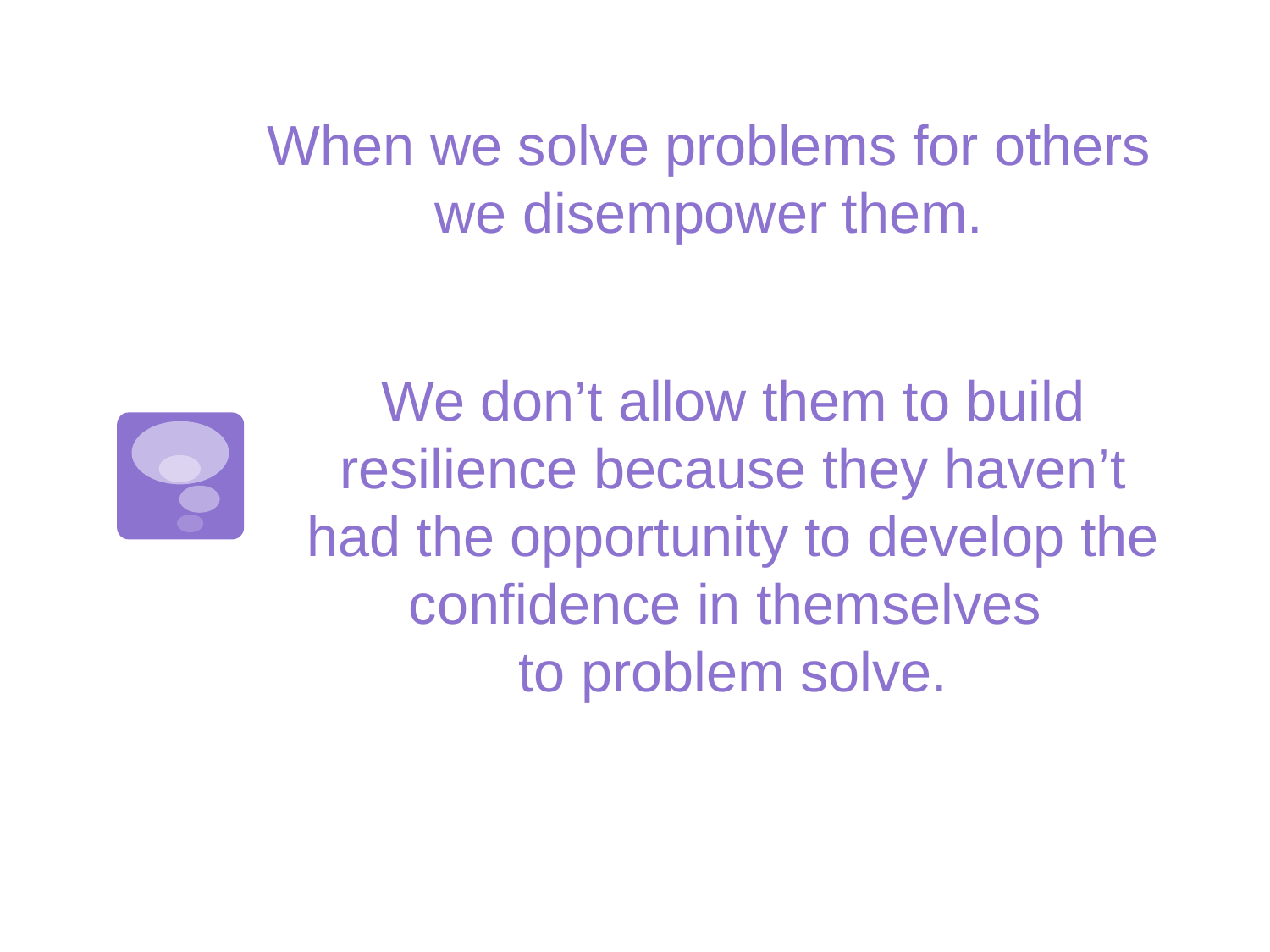

# When we solve problems for others we disempower them.
We don’t allow them to build resilience because they haven’t had the opportunity to develop the confidence in themselves
to problem solve.